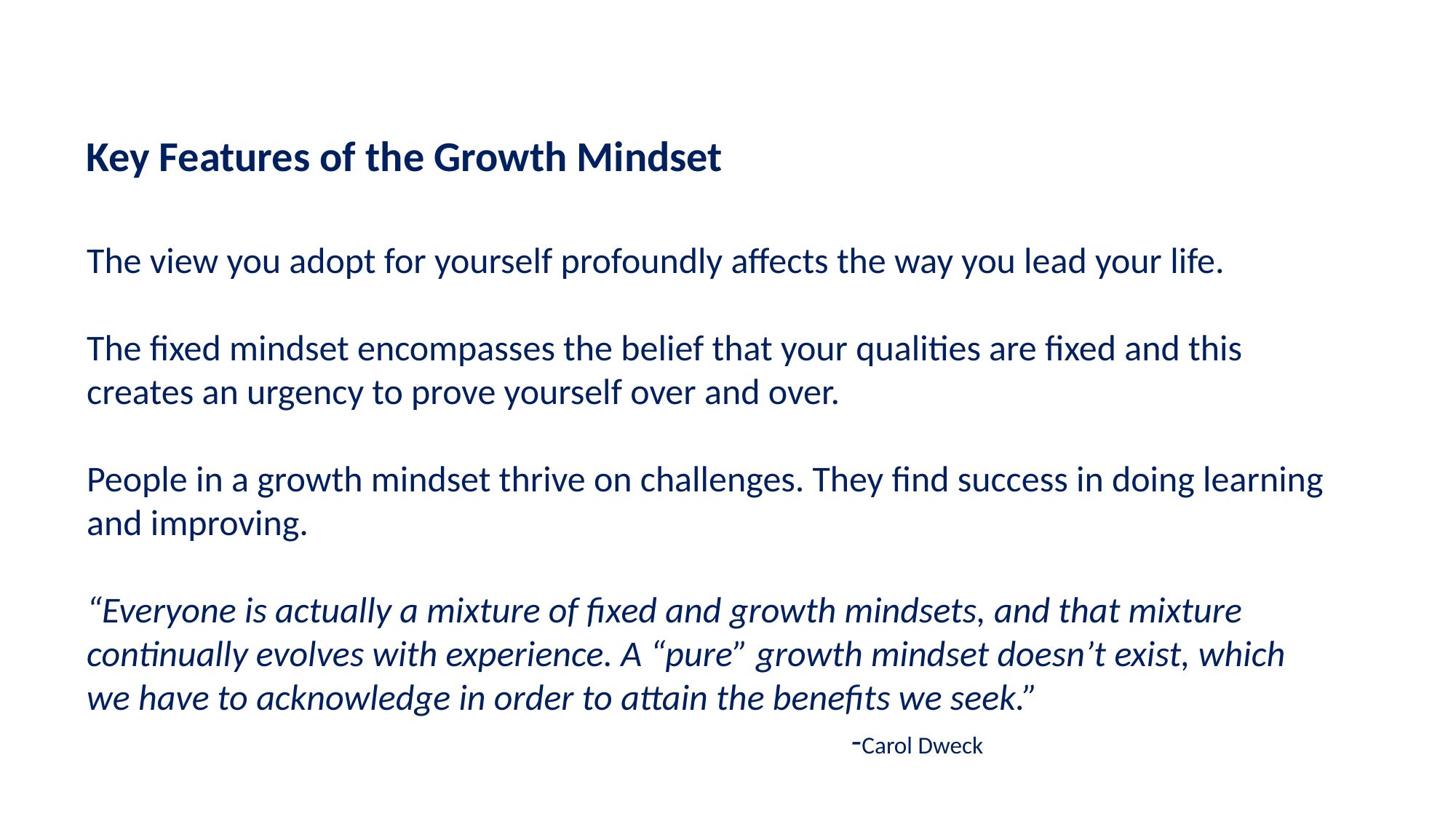

Key Features of the Growth Mindset
Anxiety Zone
The view you adopt for yourself profoundly affects the way you lead your life.

The fixed mindset encompasses the belief that your qualities are fixed and this creates an urgency to prove yourself over and over.

People in a growth mindset thrive on challenges. They find success in doing learning and improving.

“Everyone is actually a mixture of fixed and growth mindsets, and that mixture continually evolves with experience. A “pure” growth mindset doesn’t exist, which we have to acknowledge in order to attain the benefits we seek.” 										-Carol Dweck